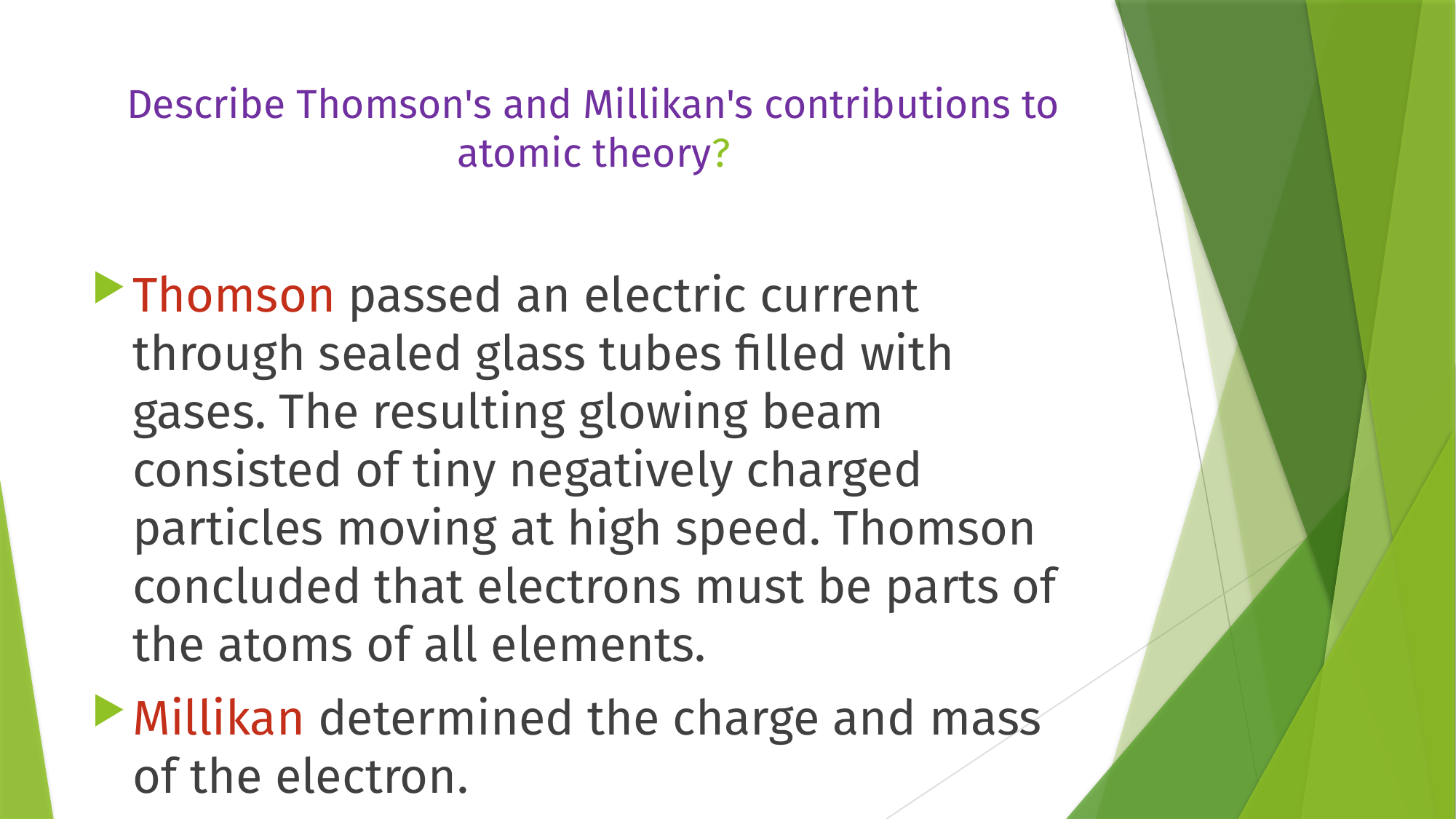

# Describe Thomson's and Millikan's contributions to atomic theory?
Thomson passed an electric current through sealed glass tubes filled with gases. The resulting glowing beam consisted of tiny negatively charged particles moving at high speed. Thomson concluded that electrons must be parts of the atoms of all elements.
Millikan determined the charge and mass of the electron.